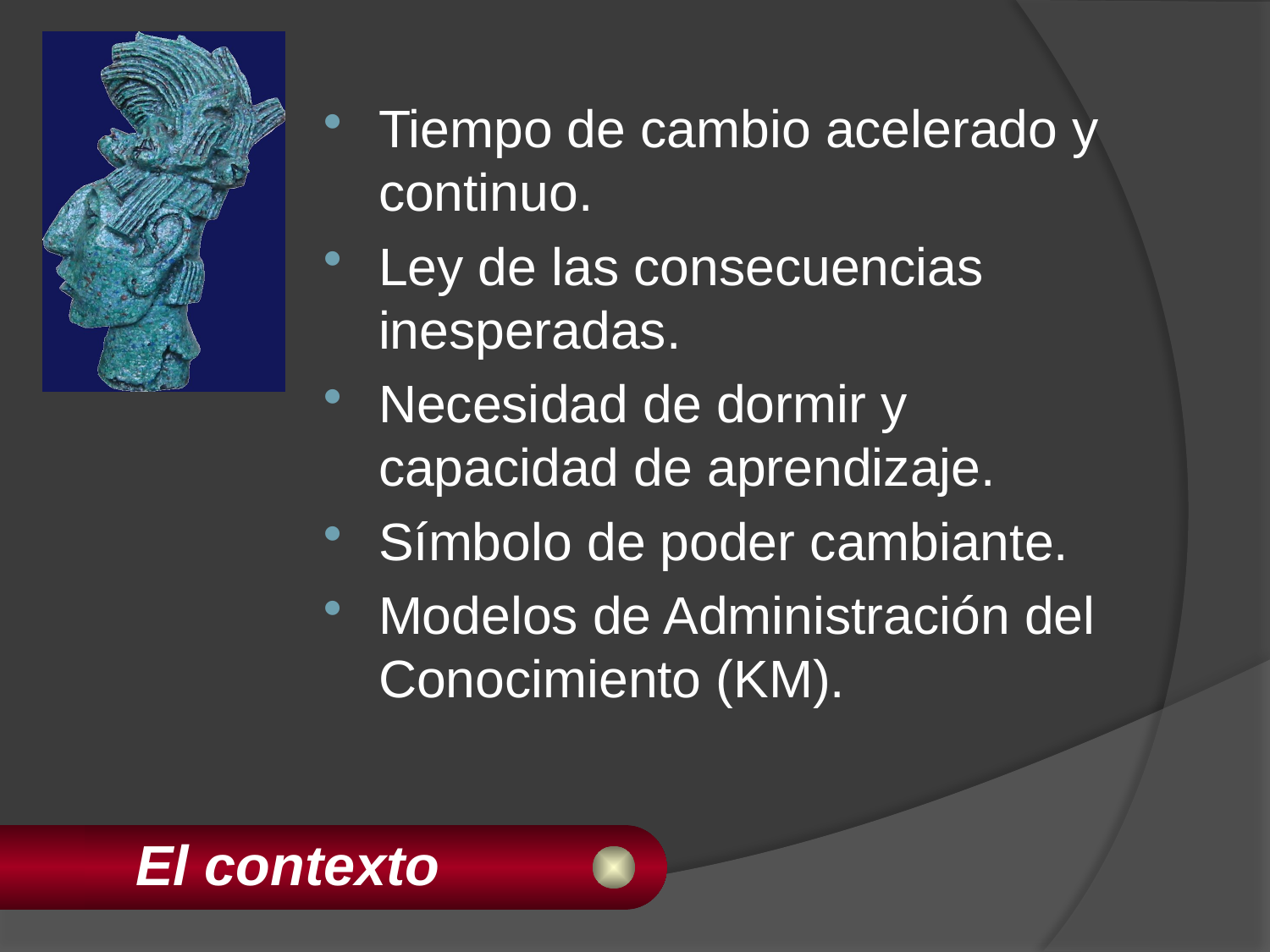

Tiempo de cambio acelerado y continuo.
Ley de las consecuencias inesperadas.
Necesidad de dormir y capacidad de aprendizaje.
Símbolo de poder cambiante.
Modelos de Administración del Conocimiento (KM).
# El contexto